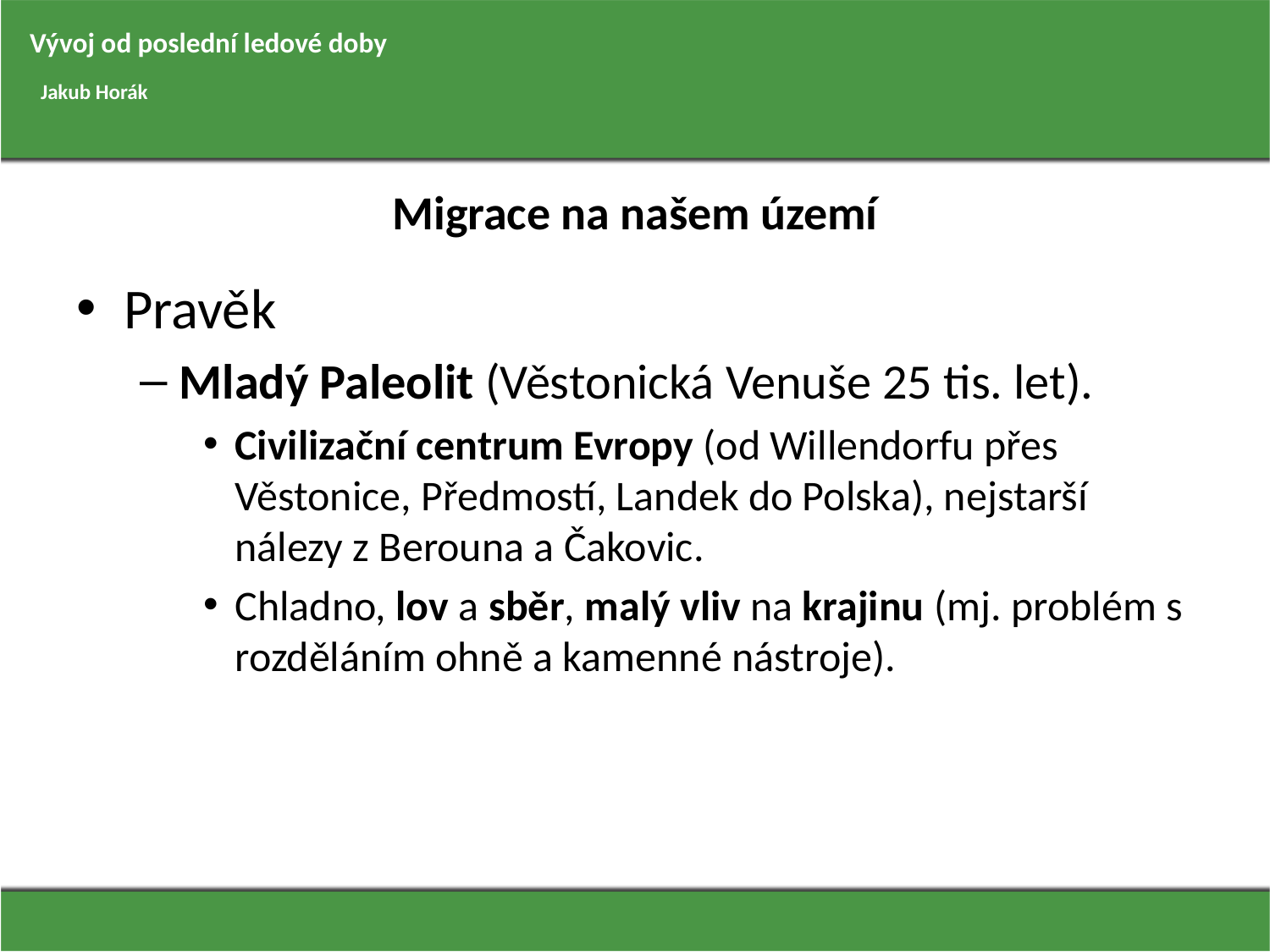

Vývoj od poslední ledové doby
Jakub Horák
# Migrace na našem území
Pravěk
Mladý Paleolit (Věstonická Venuše 25 tis. let).
Civilizační centrum Evropy (od Willendorfu přes Věstonice, Předmostí, Landek do Polska), nejstarší nálezy z Berouna a Čakovic.
Chladno, lov a sběr, malý vliv na krajinu (mj. problém s rozděláním ohně a kamenné nástroje).